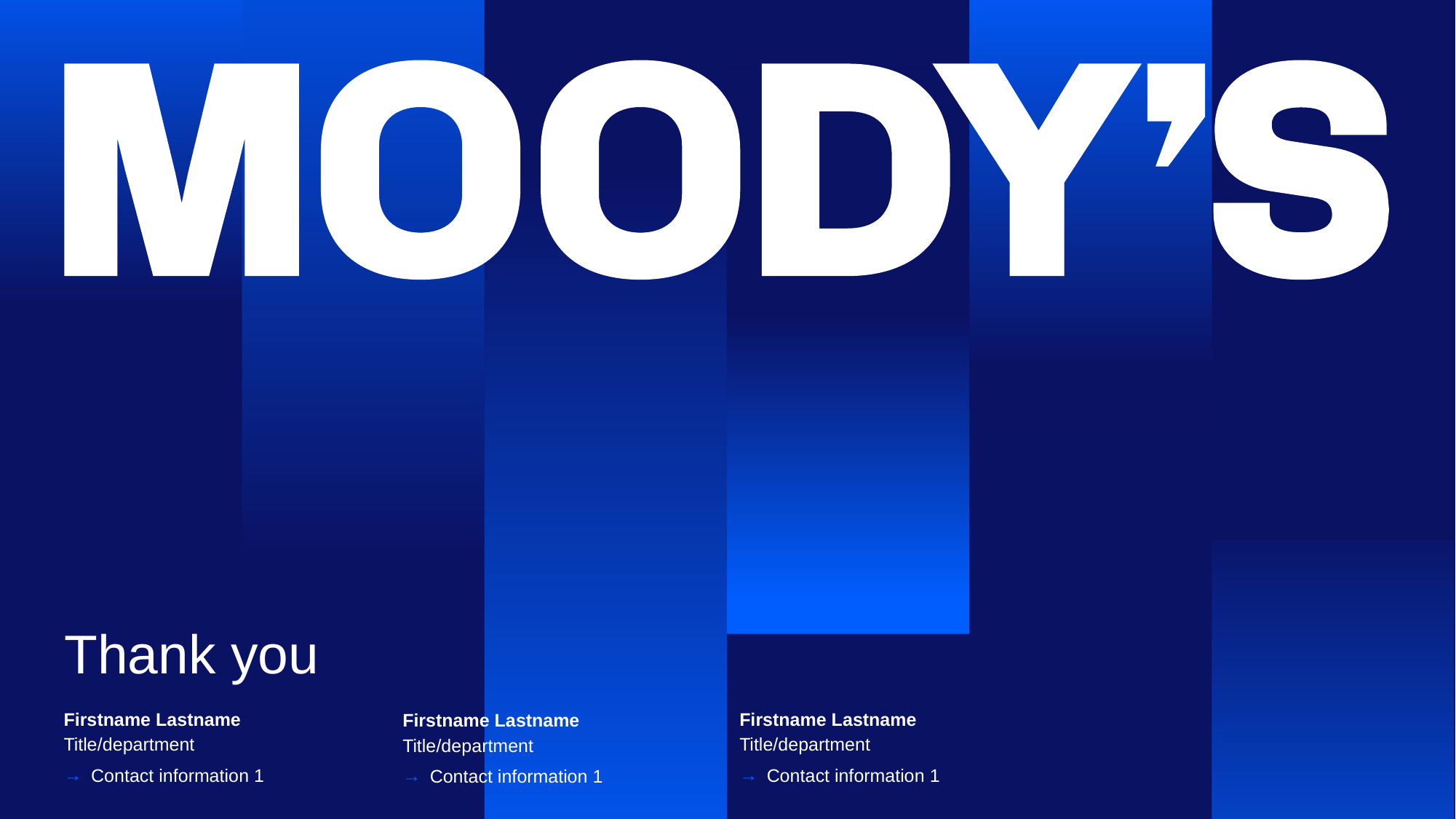

# Thank you
Firstname Lastname
Title/department
Contact information 1
Firstname Lastname
Title/department
Contact information 1
Firstname Lastname
Title/department
Contact information 1